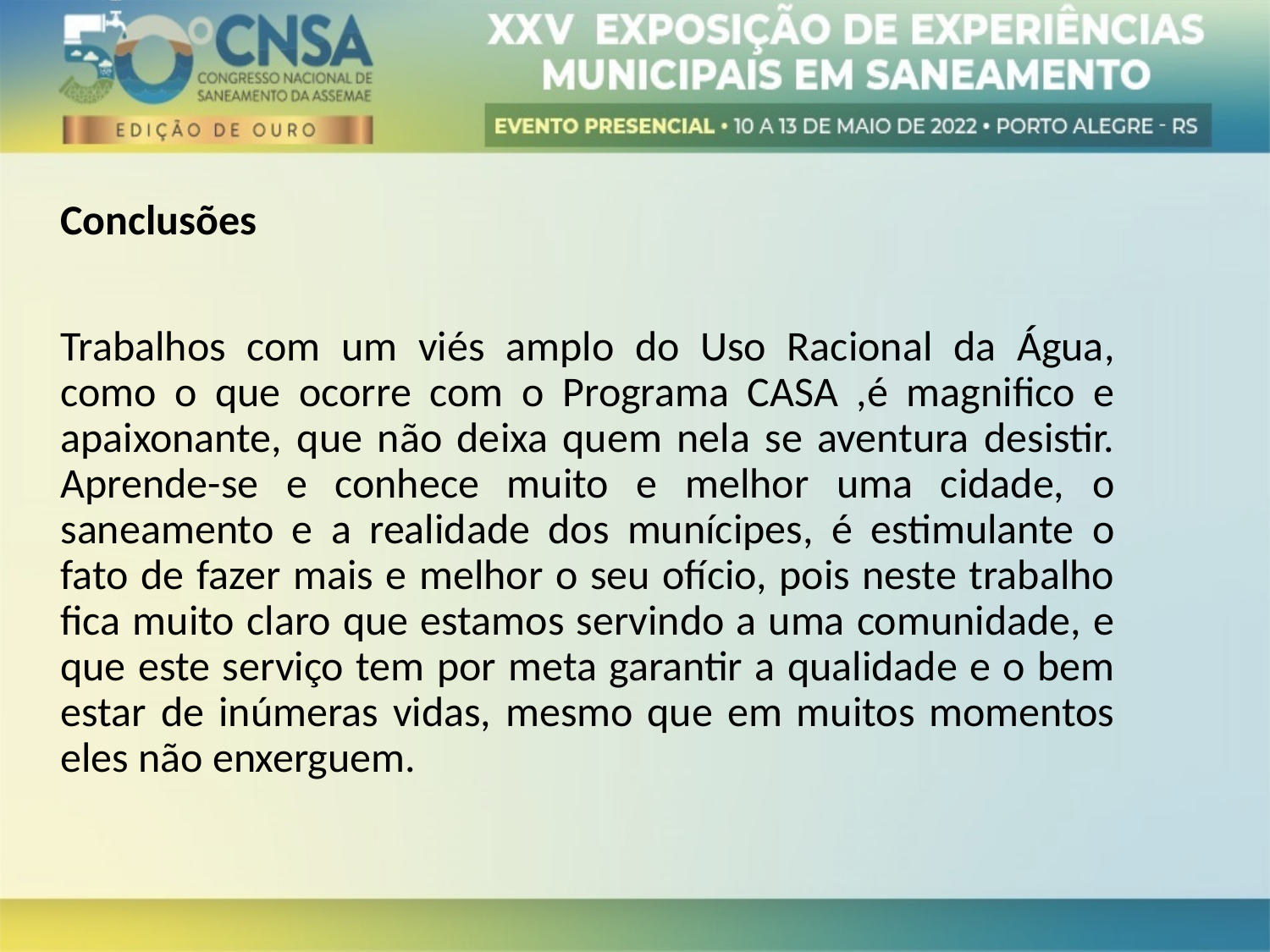

Conclusões

Trabalhos com um viés amplo do Uso Racional da Água, como o que ocorre com o Programa CASA ,é magnifico e apaixonante, que não deixa quem nela se aventura desistir. Aprende-se e conhece muito e melhor uma cidade, o saneamento e a realidade dos munícipes, é estimulante o fato de fazer mais e melhor o seu ofício, pois neste trabalho fica muito claro que estamos servindo a uma comunidade, e que este serviço tem por meta garantir a qualidade e o bem estar de inúmeras vidas, mesmo que em muitos momentos eles não enxerguem.